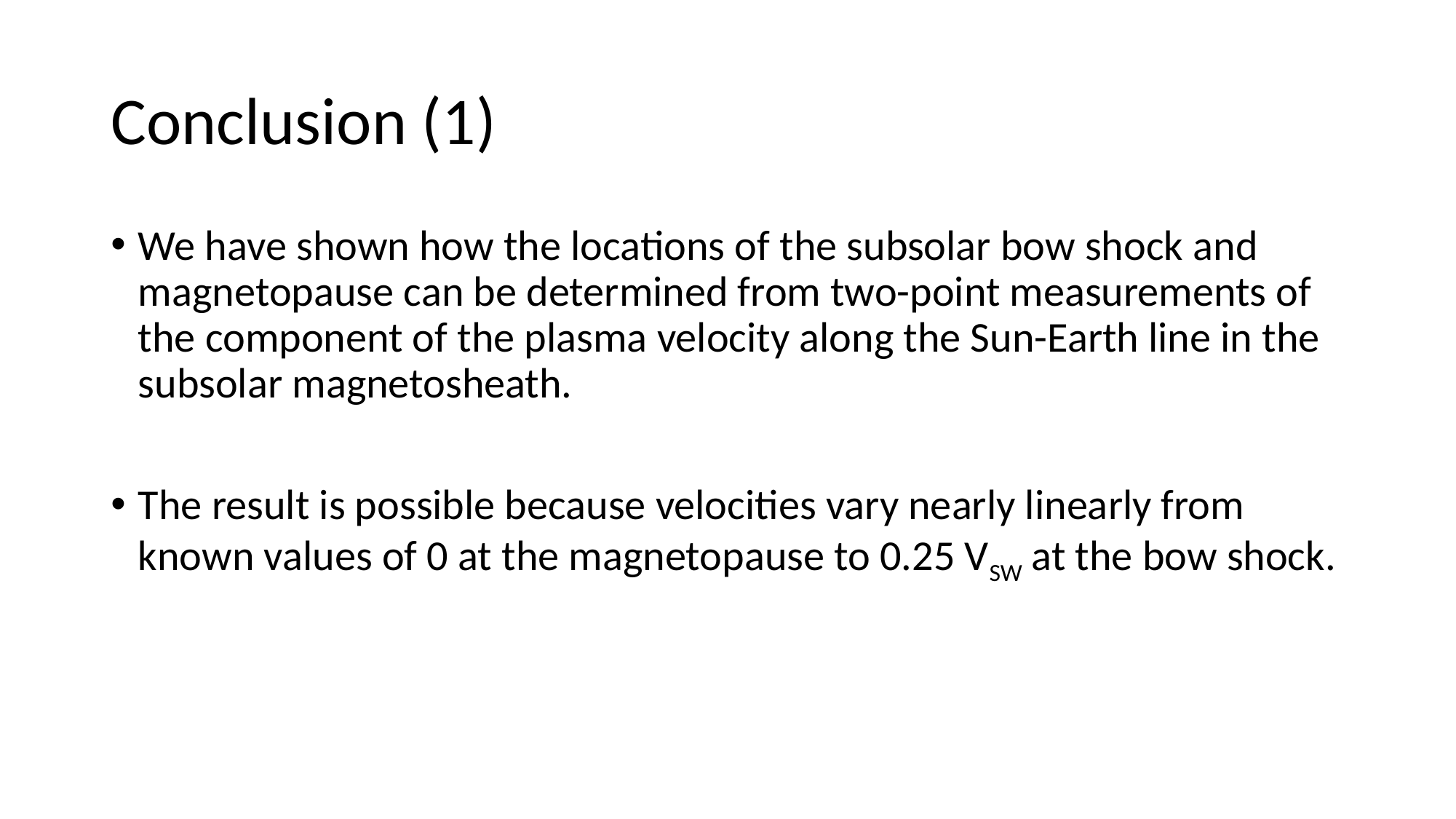

# Conclusion (1)
We have shown how the locations of the subsolar bow shock and magnetopause can be determined from two-point measurements of the component of the plasma velocity along the Sun-Earth line in the subsolar magnetosheath.

The result is possible because velocities vary nearly linearly from known values of 0 at the magnetopause to 0.25 VSW at the bow shock.